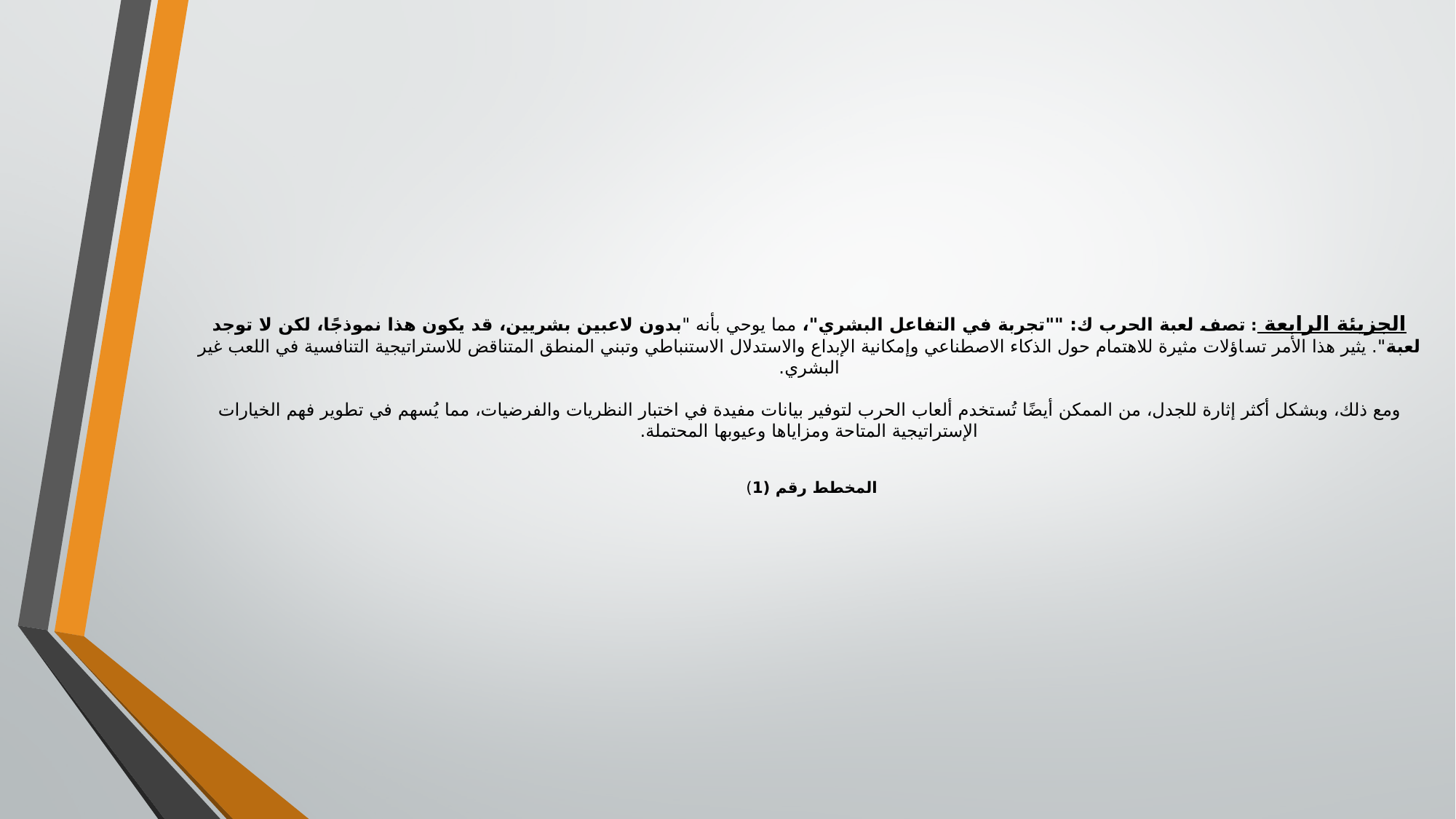

# الجزيئة الرابعة : تصف لعبة الحرب ك: ""تجربة في التفاعل البشري"، مما يوحي بأنه "بدون لاعبين بشريين، قد يكون هذا نموذجًا، لكن لا توجد لعبة". يثير هذا الأمر تساؤلات مثيرة للاهتمام حول الذكاء الاصطناعي وإمكانية الإبداع والاستدلال الاستنباطي وتبني المنطق المتناقض للاستراتيجية التنافسية في اللعب غير البشري. ومع ذلك، وبشكل أكثر إثارة للجدل، من الممكن أيضًا تُستخدم ألعاب الحرب لتوفير بيانات مفيدة في اختبار النظريات والفرضيات، مما يُسهم في تطوير فهم الخيارات الإستراتيجية المتاحة ومزاياها وعيوبها المحتملة. المخطط رقم (1)